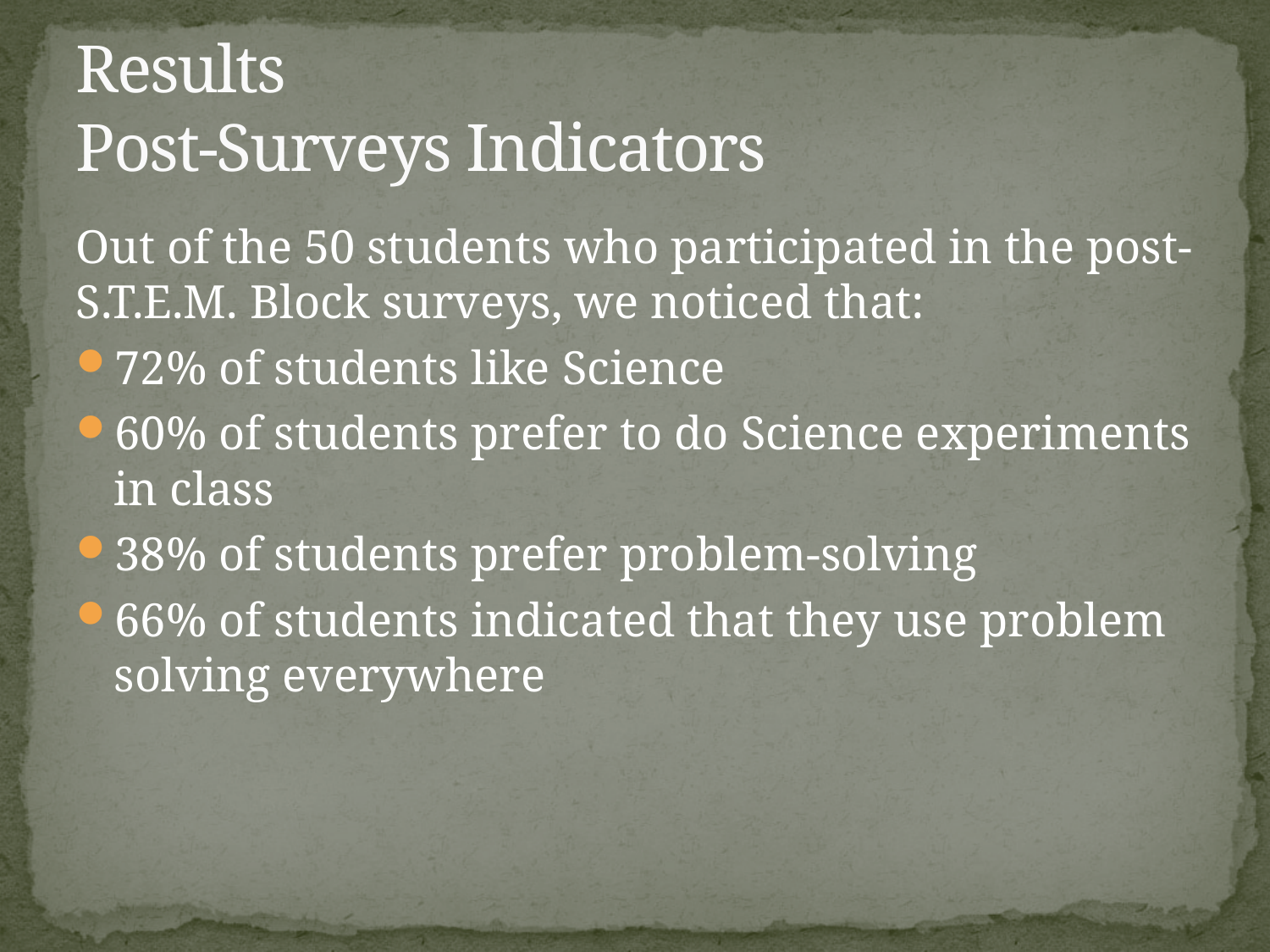

# Results Post-Surveys Indicators
Out of the 50 students who participated in the post-S.T.E.M. Block surveys, we noticed that:
72% of students like Science
60% of students prefer to do Science experiments in class
38% of students prefer problem-solving
66% of students indicated that they use problem solving everywhere